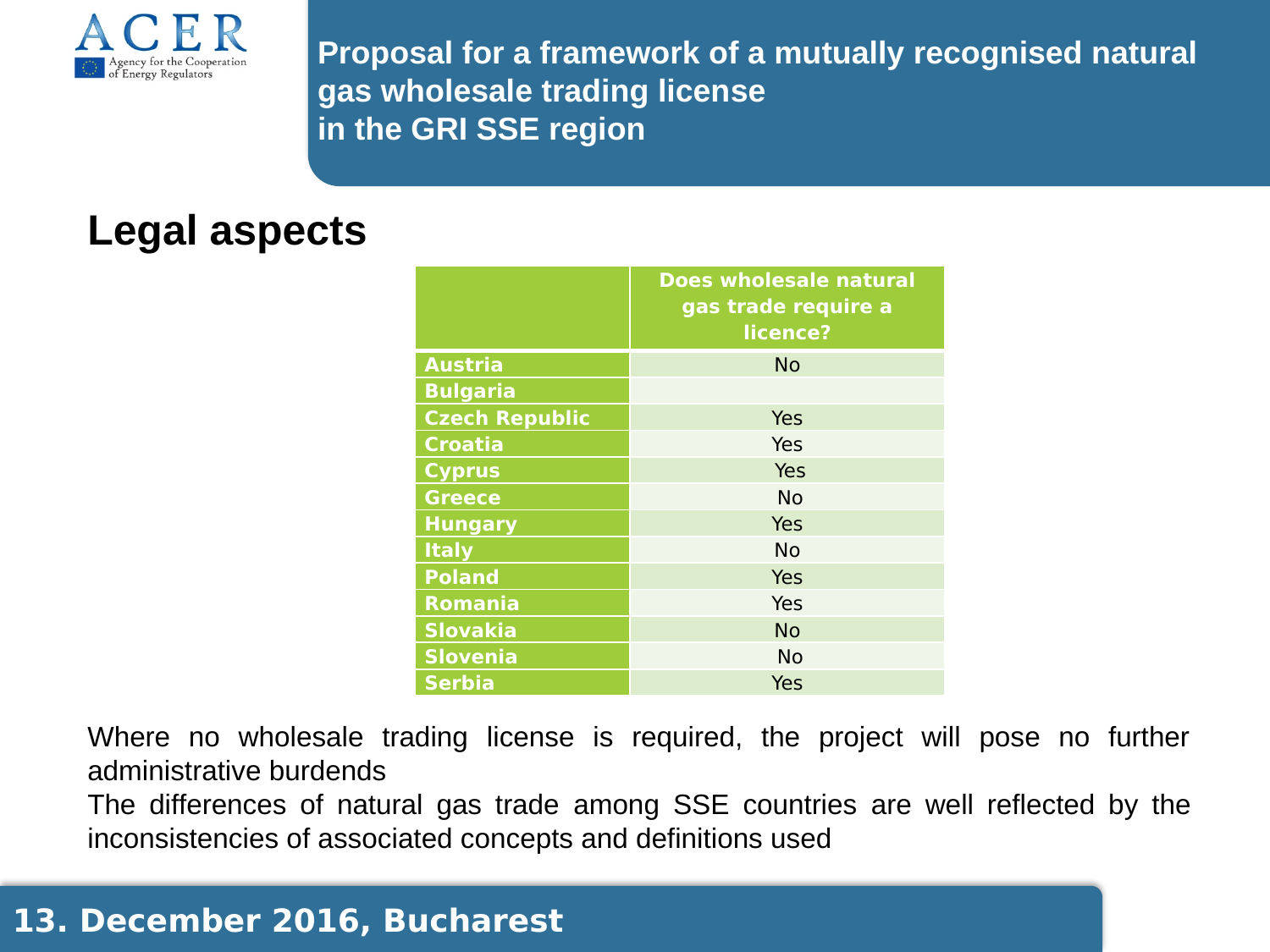

Proposal for a framework of a mutually recognised natural gas wholesale trading license
in the GRI SSE region
Legal aspects

Where no wholesale trading license is required, the project will pose no further administrative burdends
The differences of natural gas trade among SSE countries are well reflected by the inconsistencies of associated concepts and definitions used
|  | Does wholesale natural gas trade require a licence? |
| --- | --- |
| Austria | No |
| Bulgaria |  |
| Czech Republic | Yes |
| Croatia | Yes |
| Cyprus | Yes |
| Greece | No |
| Hungary | Yes |
| Italy | No |
| Poland | Yes |
| Romania | Yes |
| Slovakia | No |
| Slovenia | No |
| Serbia | Yes |
13. December 2016, Bucharest